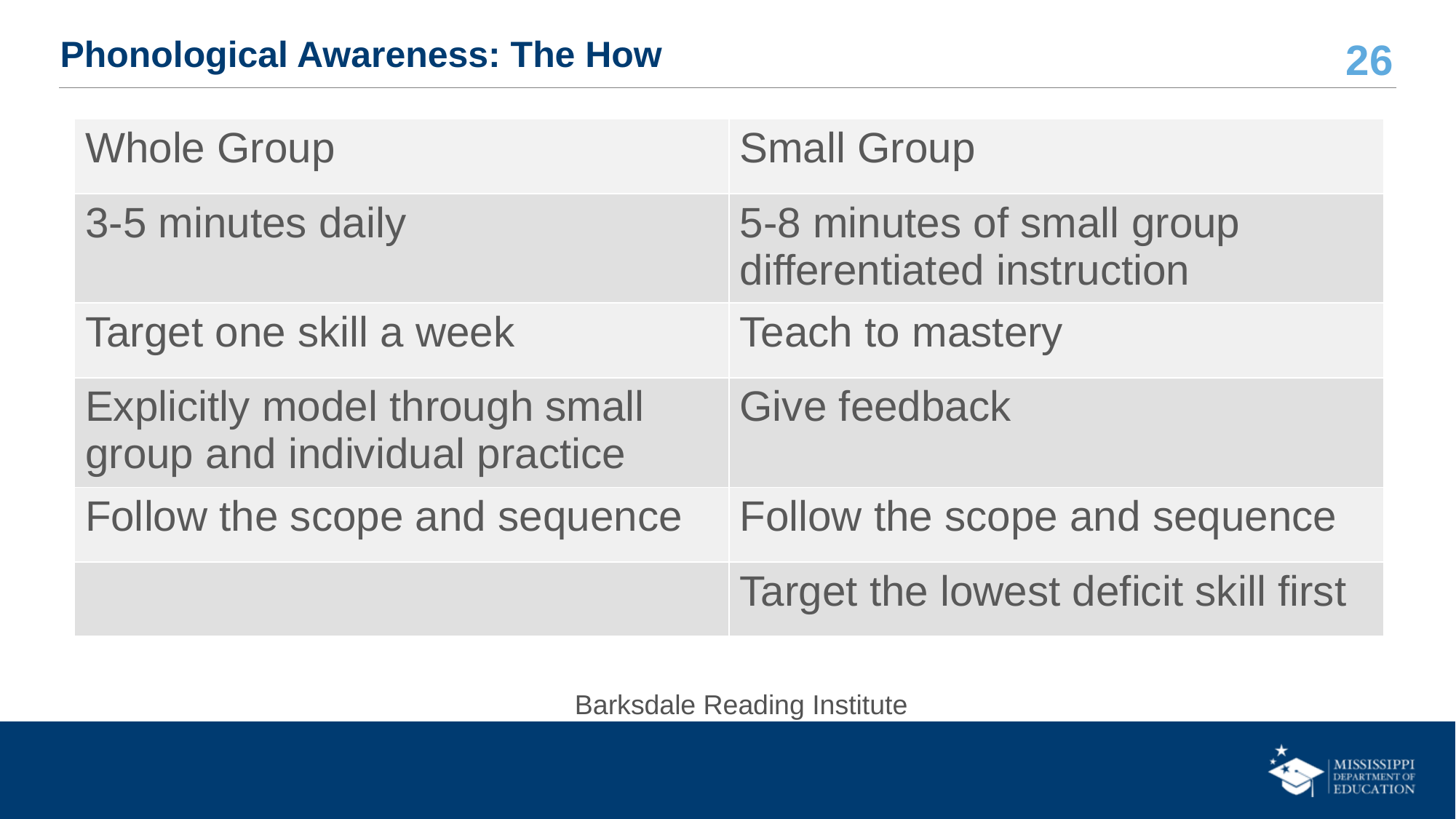

# Phonological Awareness: The How
| Whole Group | Small Group |
| --- | --- |
| 3-5 minutes daily | 5-8 minutes of small group differentiated instruction |
| Target one skill a week | Teach to mastery |
| Explicitly model through small group and individual practice | Give feedback |
| Follow the scope and sequence | Follow the scope and sequence |
|  | Target the lowest deficit skill first |
Barksdale Reading Institute